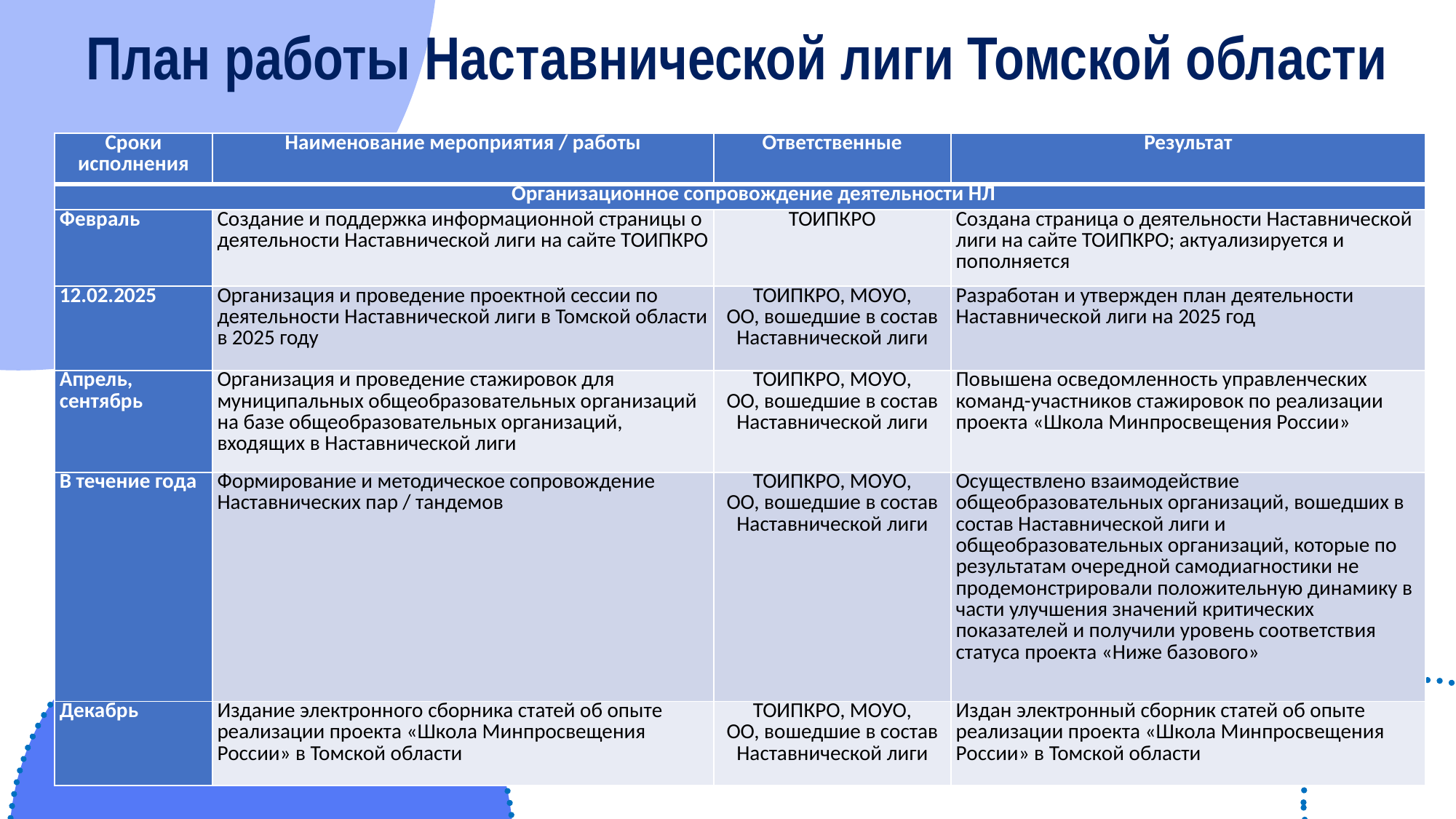

План работы Наставнической лиги Томской области
| Сроки исполнения | Наименование мероприятия / работы | Ответственные | Результат |
| --- | --- | --- | --- |
| Организационное сопровождение деятельности НЛ |  |  |  |
| Февраль | Создание и поддержка информационной страницы о деятельности Наставнической лиги на сайте ТОИПКРО | ТОИПКРО | Создана страница о деятельности Наставнической лиги на сайте ТОИПКРО; актуализируется и пополняется |
| 12.02.2025 | Организация и проведение проектной сессии по деятельности Наставнической лиги в Томской области в 2025 году | ТОИПКРО, МОУО, ОО, вошедшие в состав Наставнической лиги | Разработан и утвержден план деятельности Наставнической лиги на 2025 год |
| Апрель, сентябрь | Организация и проведение стажировок для муниципальных общеобразовательных организаций на базе общеобразовательных организаций, входящих в Наставнической лиги | ТОИПКРО, МОУО, ОО, вошедшие в состав Наставнической лиги | Повышена осведомленность управленческих команд-участников стажировок по реализации проекта «Школа Минпросвещения России» |
| В течение года | Формирование и методическое сопровождение Наставнических пар / тандемов | ТОИПКРО, МОУО, ОО, вошедшие в состав Наставнической лиги | Осуществлено взаимодействие общеобразовательных организаций, вошедших в состав Наставнической лиги и общеобразовательных организаций, которые по результатам очередной самодиагностики не продемонстрировали положительную динамику в части улучшения значений критических показателей и получили уровень соответствия статуса проекта «Ниже базового» |
| Декабрь | Издание электронного сборника статей об опыте реализации проекта «Школа Минпросвещения России» в Томской области | ТОИПКРО, МОУО, ОО, вошедшие в состав Наставнической лиги | Издан электронный сборник статей об опыте реализации проекта «Школа Минпросвещения России» в Томской области |